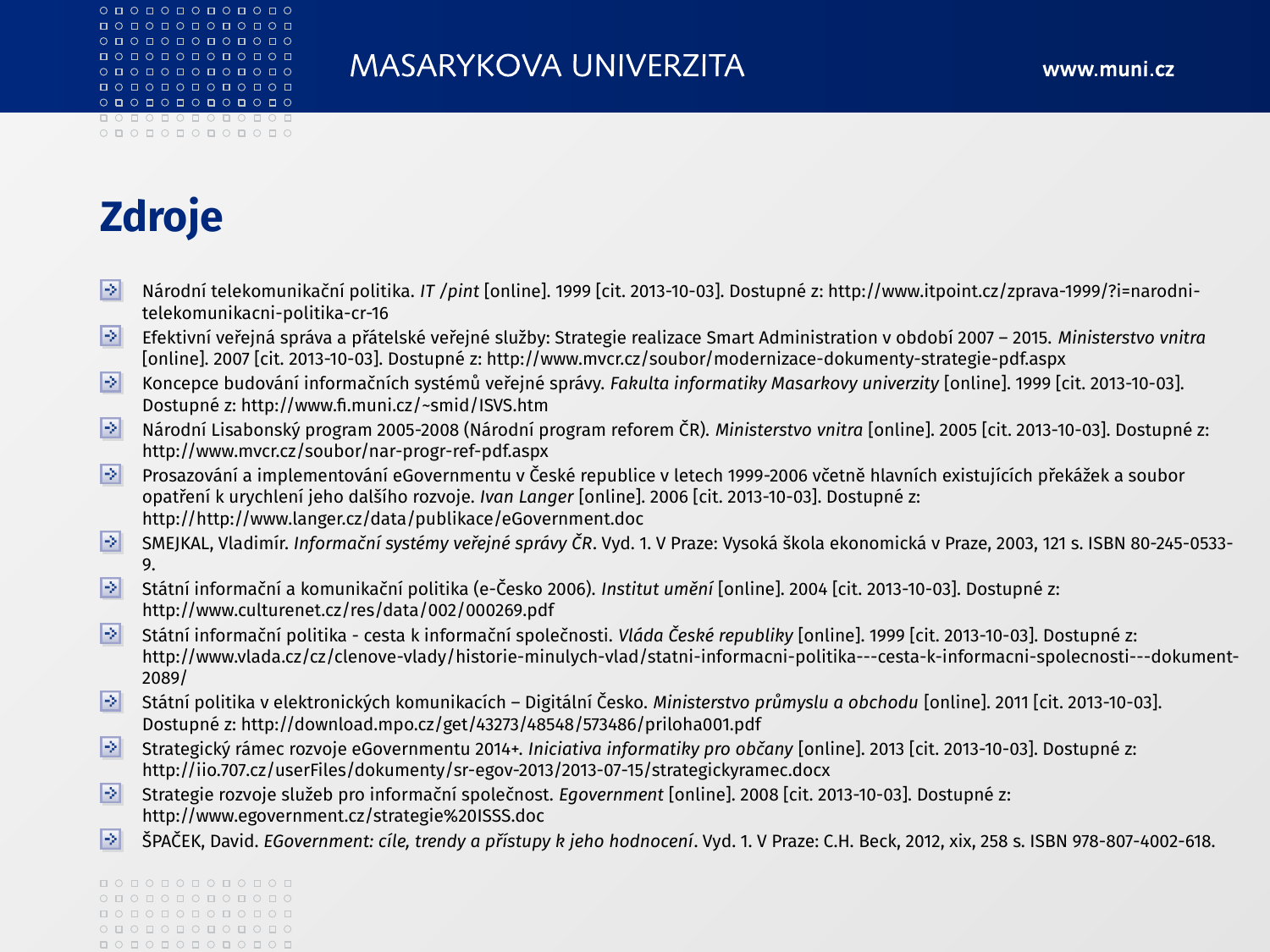

# Zdroje
Národní telekomunikační politika. IT /pint [online]. 1999 [cit. 2013-10-03]. Dostupné z: http://www.itpoint.cz/zprava-1999/?i=narodni-telekomunikacni-politika-cr-16
Efektivní veřejná správa a přátelské veřejné služby: Strategie realizace Smart Administration v období 2007 – 2015. Ministerstvo vnitra [online]. 2007 [cit. 2013-10-03]. Dostupné z: http://www.mvcr.cz/soubor/modernizace-dokumenty-strategie-pdf.aspx
Koncepce budování informačních systémů veřejné správy. Fakulta informatiky Masarkovy univerzity [online]. 1999 [cit. 2013-10-03]. Dostupné z: http://www.fi.muni.cz/~smid/ISVS.htm
Národní Lisabonský program 2005-2008 (Národní program reforem ČR). Ministerstvo vnitra [online]. 2005 [cit. 2013-10-03]. Dostupné z: http://www.mvcr.cz/soubor/nar-progr-ref-pdf.aspx
Prosazování a implementování eGovernmentu v České republice v letech 1999-2006 včetně hlavních existujících překážek a soubor opatření k urychlení jeho dalšího rozvoje. Ivan Langer [online]. 2006 [cit. 2013-10-03]. Dostupné z: http://http://www.langer.cz/data/publikace/eGovernment.doc
SMEJKAL, Vladimír. Informační systémy veřejné správy ČR. Vyd. 1. V Praze: Vysoká škola ekonomická v Praze, 2003, 121 s. ISBN 80-245-0533-9.
Státní informační a komunikační politika (e-Česko 2006). Institut umění [online]. 2004 [cit. 2013-10-03]. Dostupné z: http://www.culturenet.cz/res/data/002/000269.pdf
Státní informační politika - cesta k informační společnosti. Vláda České republiky [online]. 1999 [cit. 2013-10-03]. Dostupné z: http://www.vlada.cz/cz/clenove-vlady/historie-minulych-vlad/statni-informacni-politika---cesta-k-informacni-spolecnosti---dokument-2089/
Státní politika v elektronických komunikacích – Digitální Česko. Ministerstvo průmyslu a obchodu [online]. 2011 [cit. 2013-10-03]. Dostupné z: http://download.mpo.cz/get/43273/48548/573486/priloha001.pdf
Strategický rámec rozvoje eGovernmentu 2014+. Iniciativa informatiky pro občany [online]. 2013 [cit. 2013-10-03]. Dostupné z: http://iio.707.cz/userFiles/dokumenty/sr-egov-2013/2013-07-15/strategickyramec.docx
Strategie rozvoje služeb pro informační společnost. Egovernment [online]. 2008 [cit. 2013-10-03]. Dostupné z: http://www.egovernment.cz/strategie%20ISSS.doc
ŠPAČEK, David. EGovernment: cíle, trendy a přístupy k jeho hodnocení. Vyd. 1. V Praze: C.H. Beck, 2012, xix, 258 s. ISBN 978-807-4002-618.